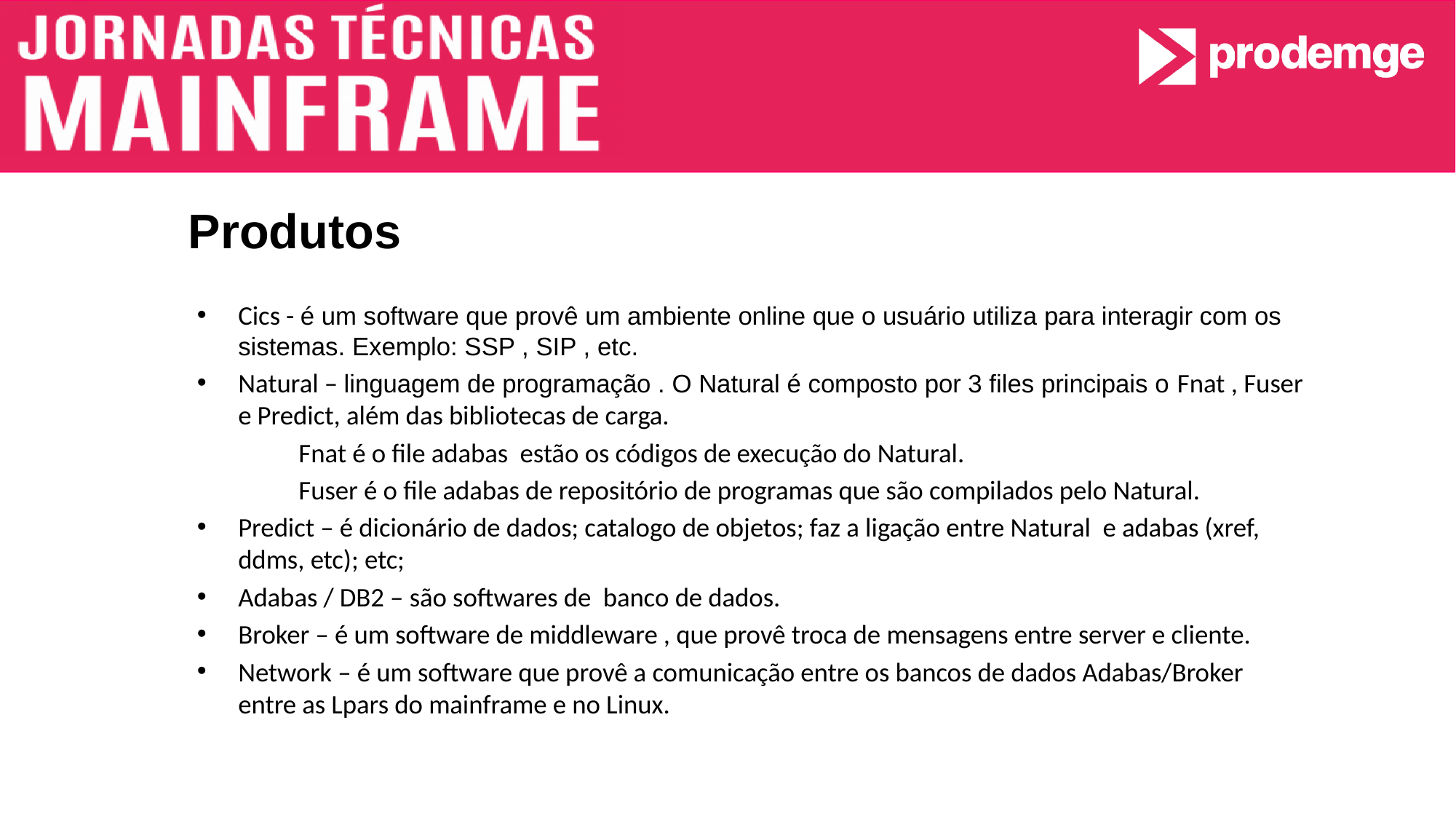

# Produtos
Cics - é um software que provê um ambiente online que o usuário utiliza para interagir com os sistemas. Exemplo: SSP , SIP , etc.
Natural – linguagem de programação . O Natural é composto por 3 files principais o Fnat , Fuser e Predict, além das bibliotecas de carga.
	Fnat é o file adabas  estão os códigos de execução do Natural.
	Fuser é o file adabas de repositório de programas que são compilados pelo Natural.
Predict – é dicionário de dados; catalogo de objetos; faz a ligação entre Natural  e adabas (xref, ddms, etc); etc;
Adabas / DB2 – são softwares de  banco de dados.
Broker – é um software de middleware , que provê troca de mensagens entre server e cliente.
Network – é um software que provê a comunicação entre os bancos de dados Adabas/Broker entre as Lpars do mainframe e no Linux.